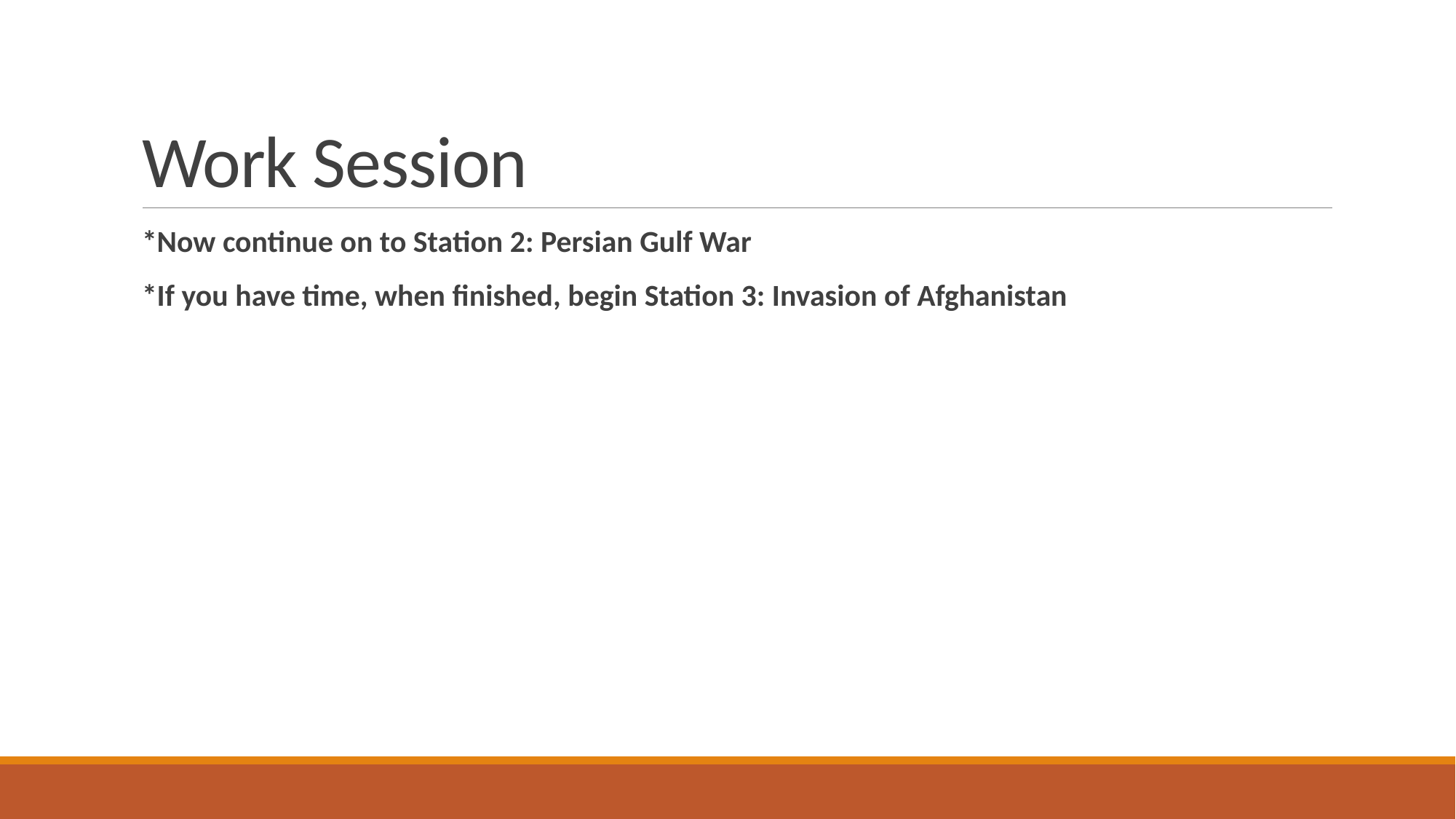

# Work Session
*Now continue on to Station 2: Persian Gulf War
*If you have time, when finished, begin Station 3: Invasion of Afghanistan